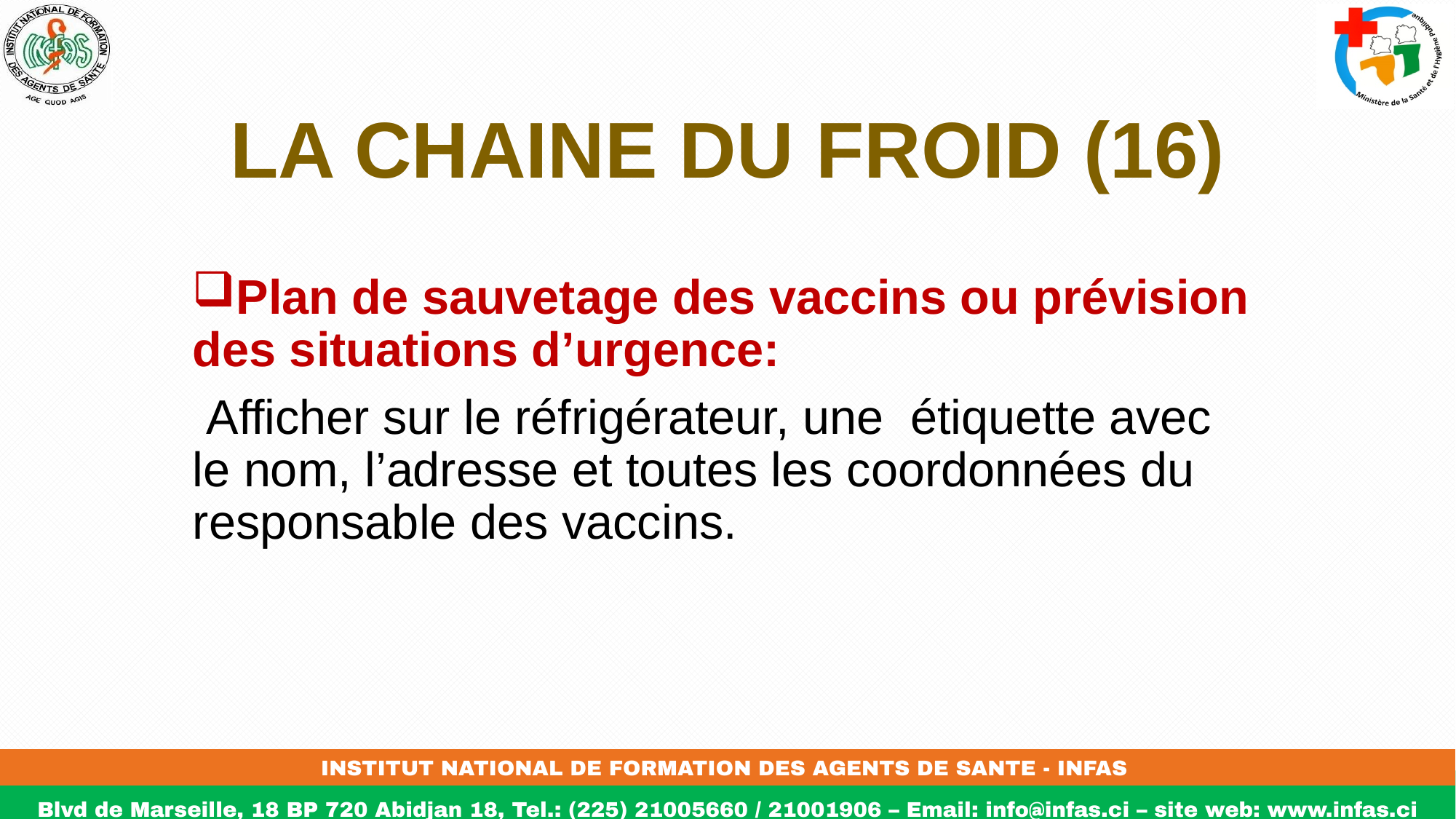

# LA CHAINE DU FROID (16)
Plan de sauvetage des vaccins ou prévision des situations d’urgence:
 Afficher sur le réfrigérateur, une  étiquette avec le nom, l’adresse et toutes les coordonnées du responsable des vaccins.